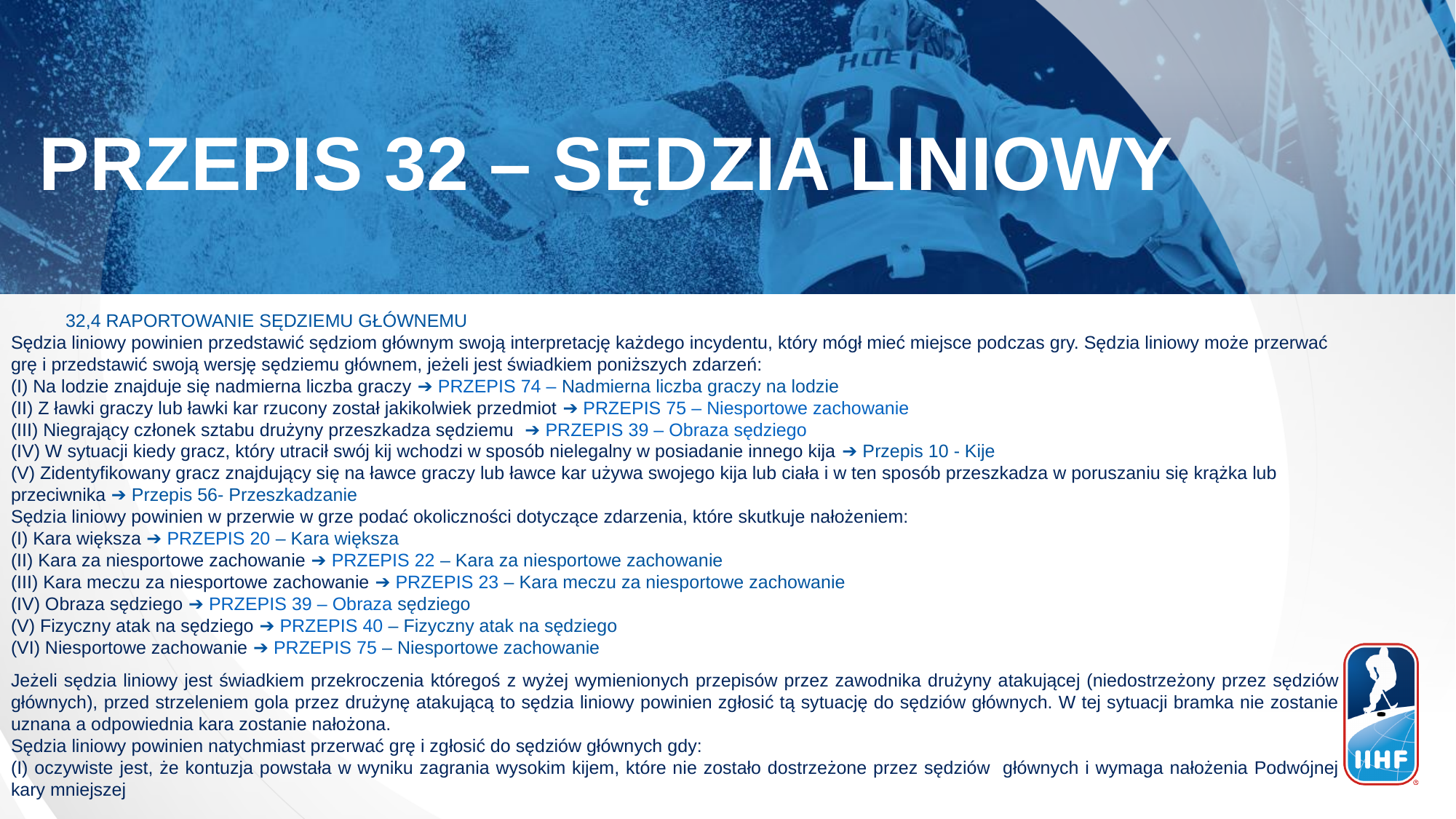

PRZEPIS 32 – SĘDZIA LINIOWY
32,4 RAPORTOWANIE SĘDZIEMU GŁÓWNEMU
Sędzia liniowy powinien przedstawić sędziom głównym swoją interpretację każdego incydentu, który mógł mieć miejsce podczas gry. Sędzia liniowy może przerwać grę i przedstawić swoją wersję sędziemu głównem, jeżeli jest świadkiem poniższych zdarzeń:
(I) Na lodzie znajduje się nadmierna liczba graczy ➔ PRZEPIS 74 – Nadmierna liczba graczy na lodzie
(II) Z ławki graczy lub ławki kar rzucony został jakikolwiek przedmiot ➔ PRZEPIS 75 – Niesportowe zachowanie
(III) Niegrający członek sztabu drużyny przeszkadza sędziemu  ➔ PRZEPIS 39 – Obraza sędziego
(IV) W sytuacji kiedy gracz, który utracił swój kij wchodzi w sposób nielegalny w posiadanie innego kija ➔ Przepis 10 - Kije
(V) Zidentyfikowany gracz znajdujący się na ławce graczy lub ławce kar używa swojego kija lub ciała i w ten sposób przeszkadza w poruszaniu się krążka lub przeciwnika ➔ Przepis 56- Przeszkadzanie
Sędzia liniowy powinien w przerwie w grze podać okoliczności dotyczące zdarzenia, które skutkuje nałożeniem:
(I) Kara większa ➔ PRZEPIS 20 – Kara większa
(II) Kara za niesportowe zachowanie ➔ PRZEPIS 22 – Kara za niesportowe zachowanie
(III) Kara meczu za niesportowe zachowanie ➔ PRZEPIS 23 – Kara meczu za niesportowe zachowanie
(IV) Obraza sędziego ➔ PRZEPIS 39 – Obraza sędziego
(V) Fizyczny atak na sędziego ➔ PRZEPIS 40 – Fizyczny atak na sędziego
(VI) Niesportowe zachowanie ➔ PRZEPIS 75 – Niesportowe zachowanie

Jeżeli sędzia liniowy jest świadkiem przekroczenia któregoś z wyżej wymienionych przepisów przez zawodnika drużyny atakującej (niedostrzeżony przez sędziów głównych), przed strzeleniem gola przez drużynę atakującą to sędzia liniowy powinien zgłosić tą sytuację do sędziów głównych. W tej sytuacji bramka nie zostanie uznana a odpowiednia kara zostanie nałożona.
Sędzia liniowy powinien natychmiast przerwać grę i zgłosić do sędziów głównych gdy:
(I) oczywiste jest, że kontuzja powstała w wyniku zagrania wysokim kijem, które nie zostało dostrzeżone przez sędziów  głównych i wymaga nałożenia Podwójnej kary mniejszej
05
Zzz